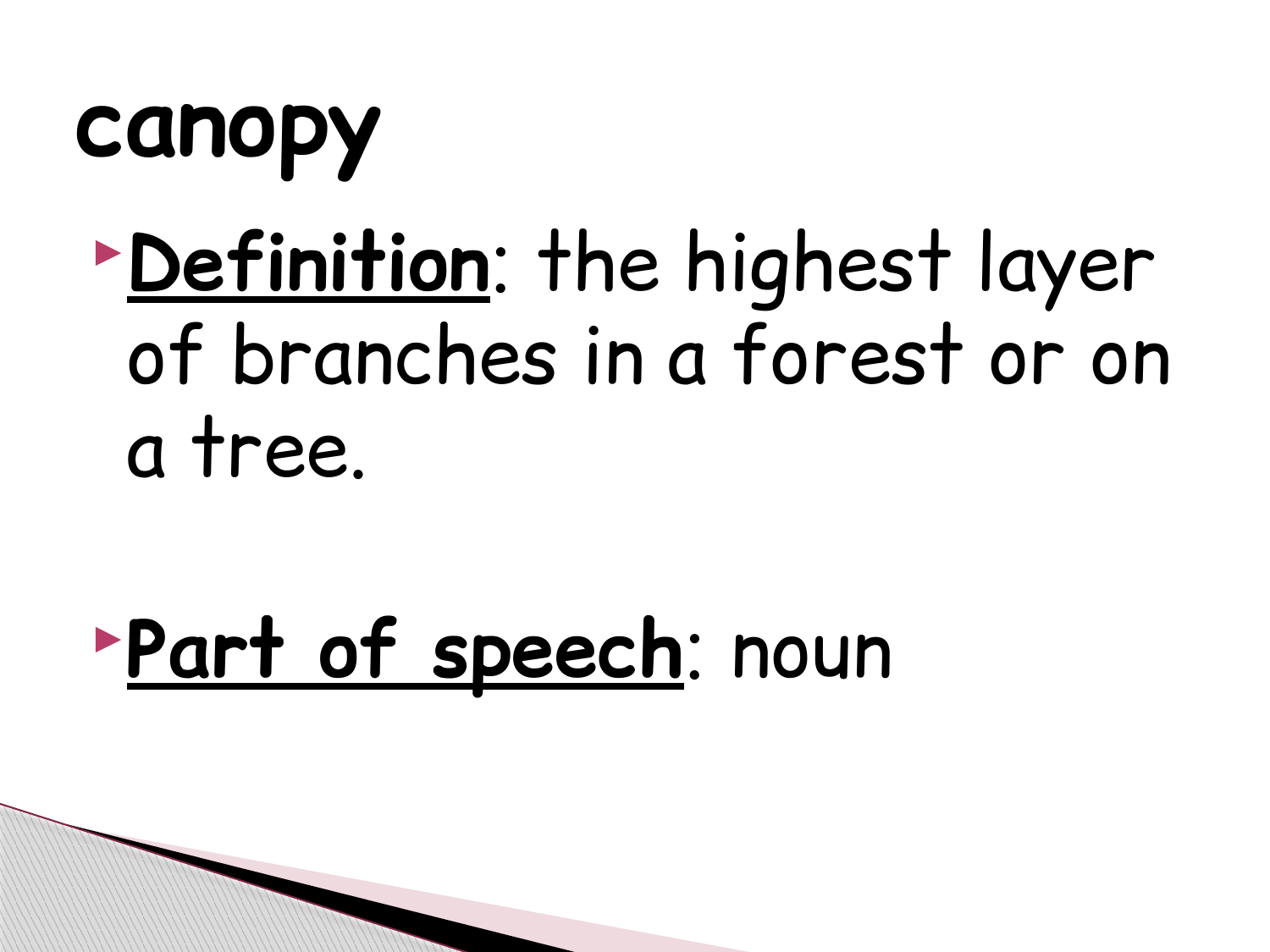

# canopy
Definition: the highest layer of branches in a forest or on a tree.

Part of speech: noun